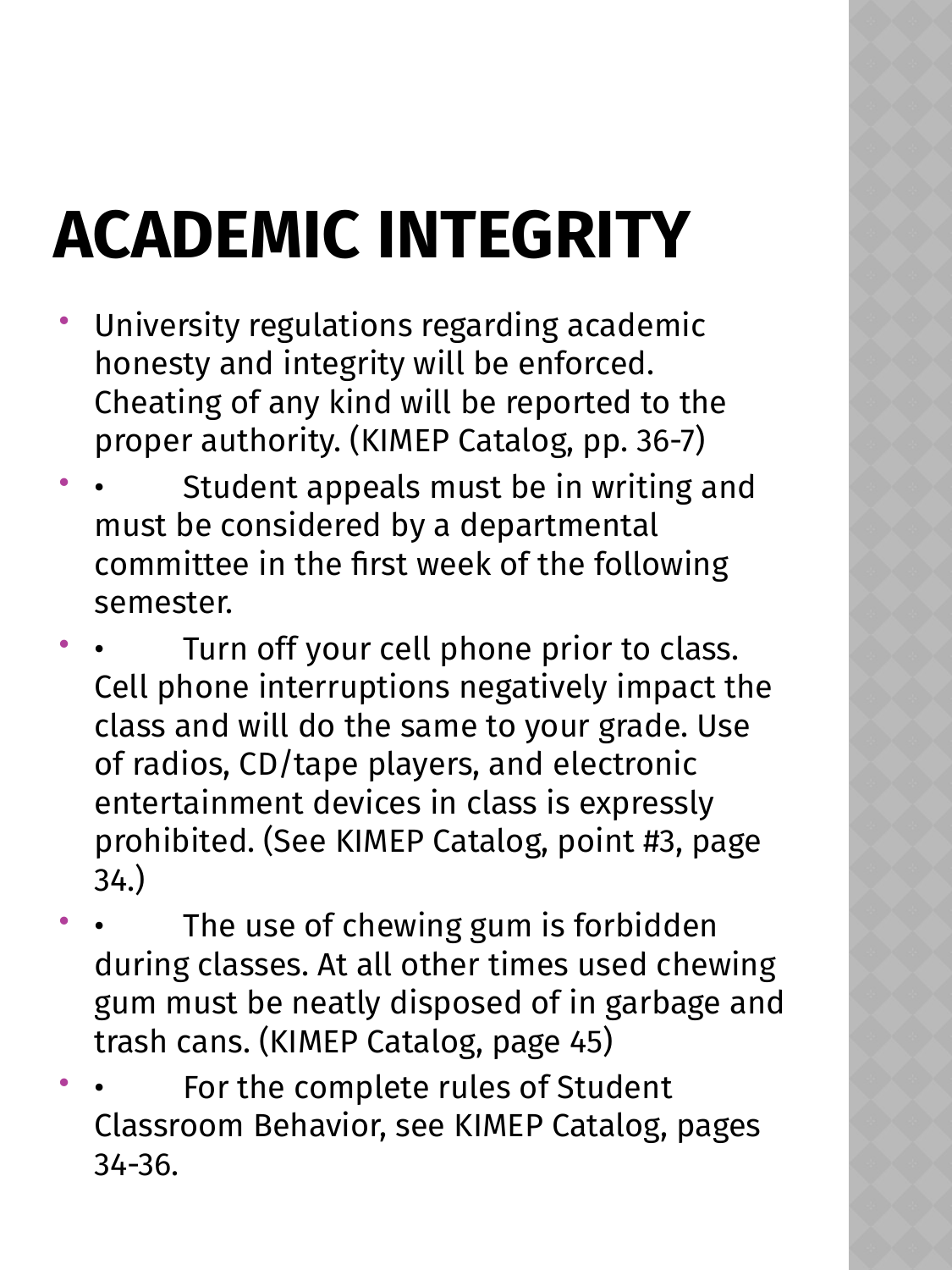

# Academic integrity
University regulations regarding academic honesty and integrity will be enforced. Cheating of any kind will be reported to the proper authority. (KIMEP Catalog, pp. 36-7)
•	Student appeals must be in writing and must be considered by a departmental committee in the first week of the following semester.
•	Turn off your cell phone prior to class. Cell phone interruptions negatively impact the class and will do the same to your grade. Use of radios, CD/tape players, and electronic entertainment devices in class is expressly prohibited. (See KIMEP Catalog, point #3, page 34.)
•	The use of chewing gum is forbidden during classes. At all other times used chewing gum must be neatly disposed of in garbage and trash cans. (KIMEP Catalog, page 45)
•	For the complete rules of Student Classroom Behavior, see KIMEP Catalog, pages 34-36.